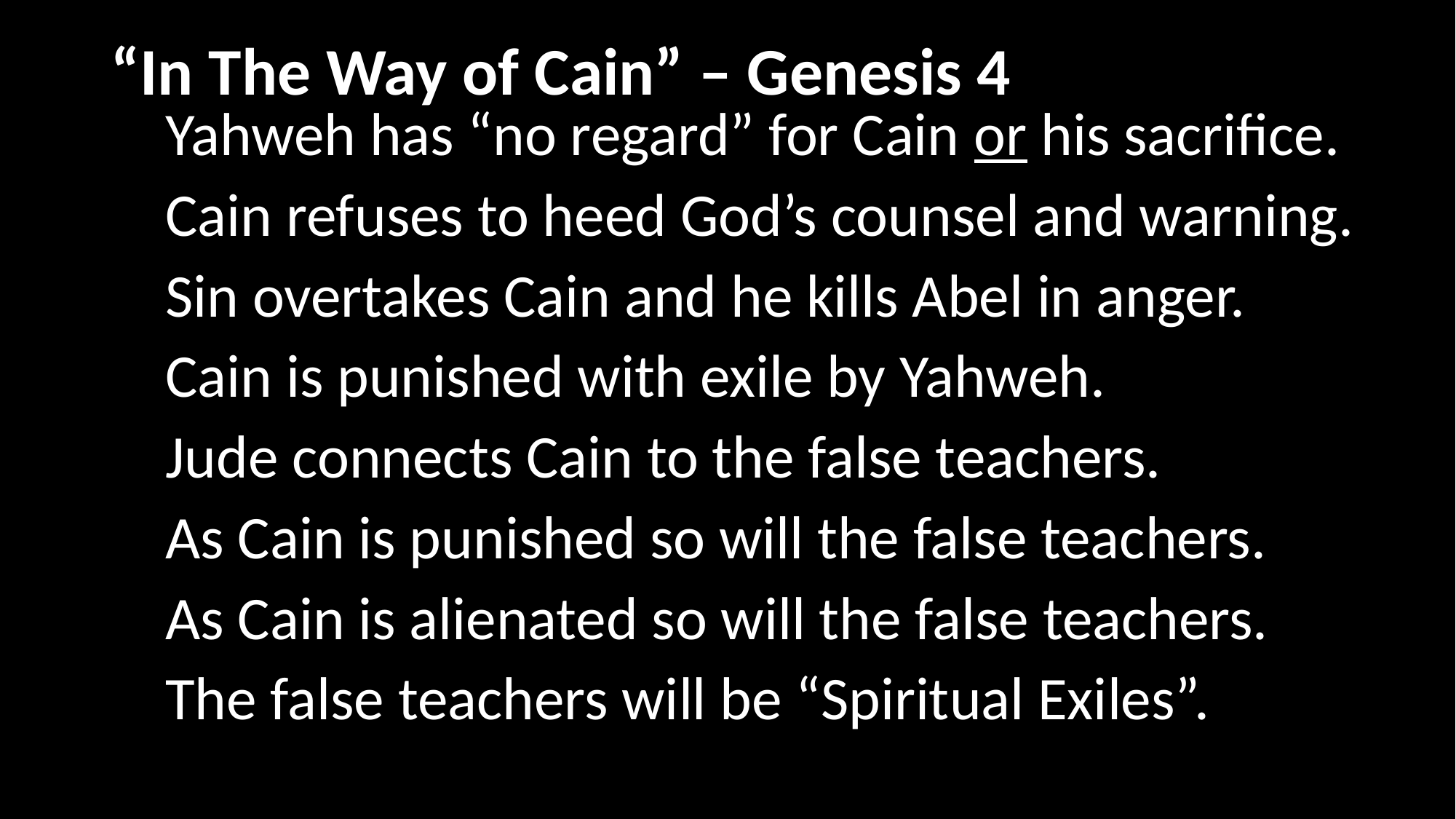

# “In The Way of Cain” – Genesis 4
Yahweh has “no regard” for Cain or his sacrifice.
Cain refuses to heed God’s counsel and warning.
Sin overtakes Cain and he kills Abel in anger.
Cain is punished with exile by Yahweh.
Jude connects Cain to the false teachers.
As Cain is punished so will the false teachers.
As Cain is alienated so will the false teachers.
The false teachers will be “Spiritual Exiles”.